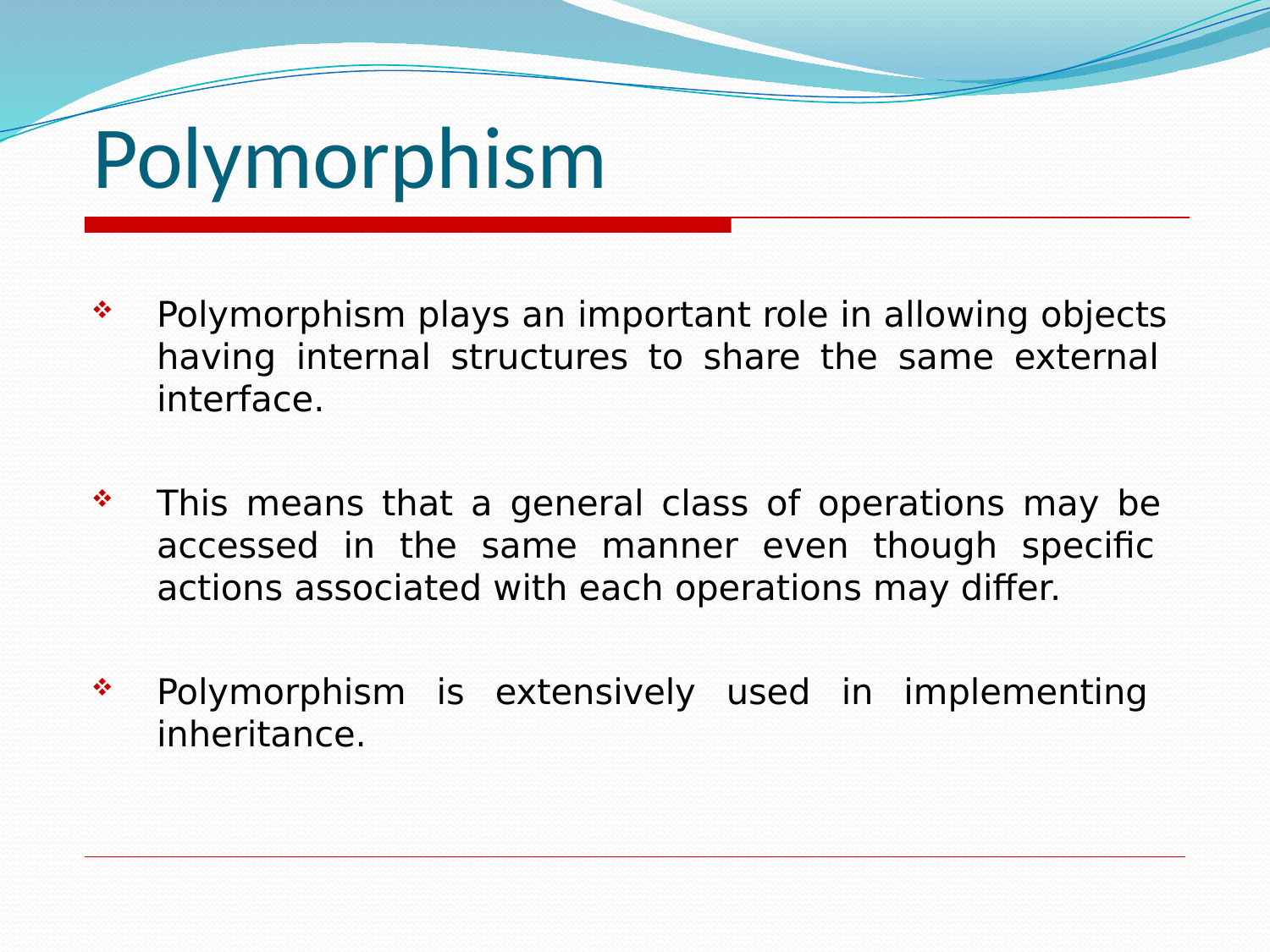

# Polymorphism

Polymorphism plays an important role in allowing objects  having internal structures to share the same external  interface.

This means that a general class of operations may be  accessed in the same manner even though specific  actions associated with each operations may differ.

Polymorphism is extensively used in implementing  inheritance.